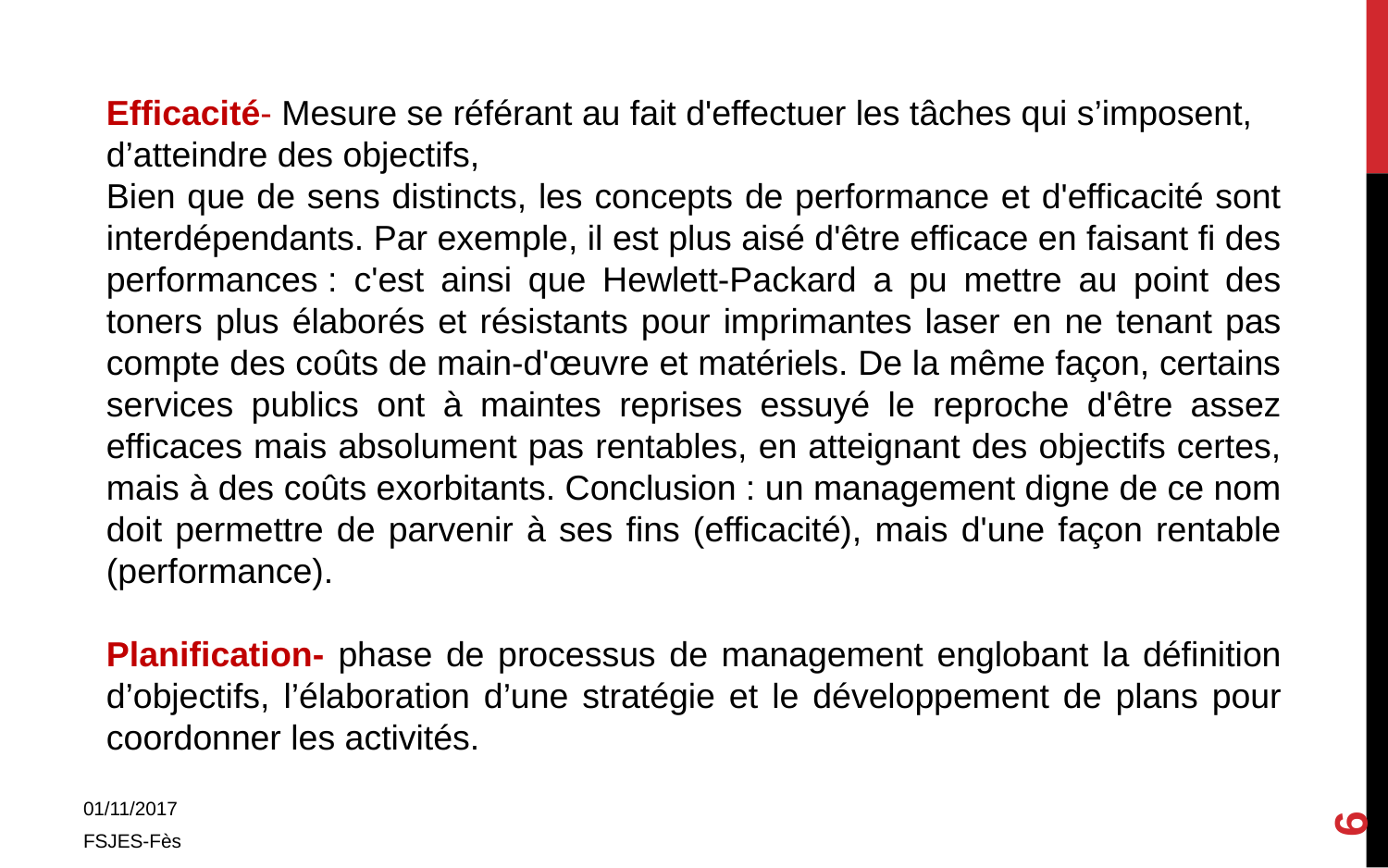

Efficacité- Mesure se référant au fait d'effectuer les tâches qui s’imposent, d’atteindre des objectifs,
Bien que de sens distincts, les concepts de performance et d'efficacité sont interdépendants. Par exemple, il est plus aisé d'être efficace en faisant fi des performances : c'est ainsi que Hewlett-Packard a pu mettre au point des toners plus élaborés et résistants pour imprimantes laser en ne tenant pas compte des coûts de main-d'œuvre et matériels. De la même façon, certains services publics ont à maintes reprises essuyé le reproche d'être assez efficaces mais absolument pas rentables, en atteignant des objectifs certes, mais à des coûts exorbitants. Conclusion : un management digne de ce nom doit permettre de parvenir à ses fins (efficacité), mais d'une façon rentable (performance).

Planification- phase de processus de management englobant la définition d’objectifs, l’élaboration d’une stratégie et le développement de plans pour coordonner les activités.
6
01/11/2017
FSJES-Fès